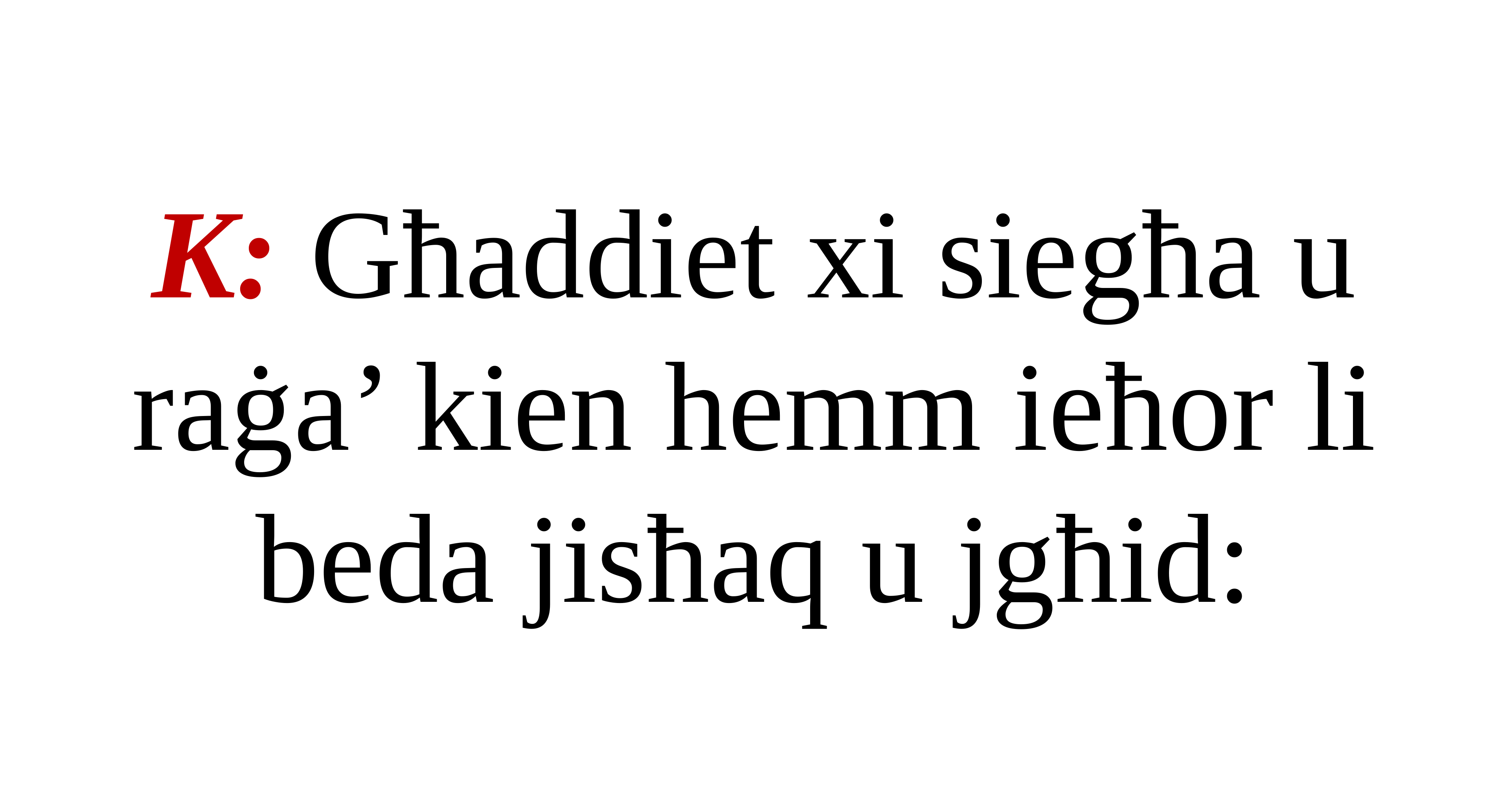

K: Għaddiet xi siegħa u raġa’ kien hemm ieħor li beda jisħaq u jgħid: